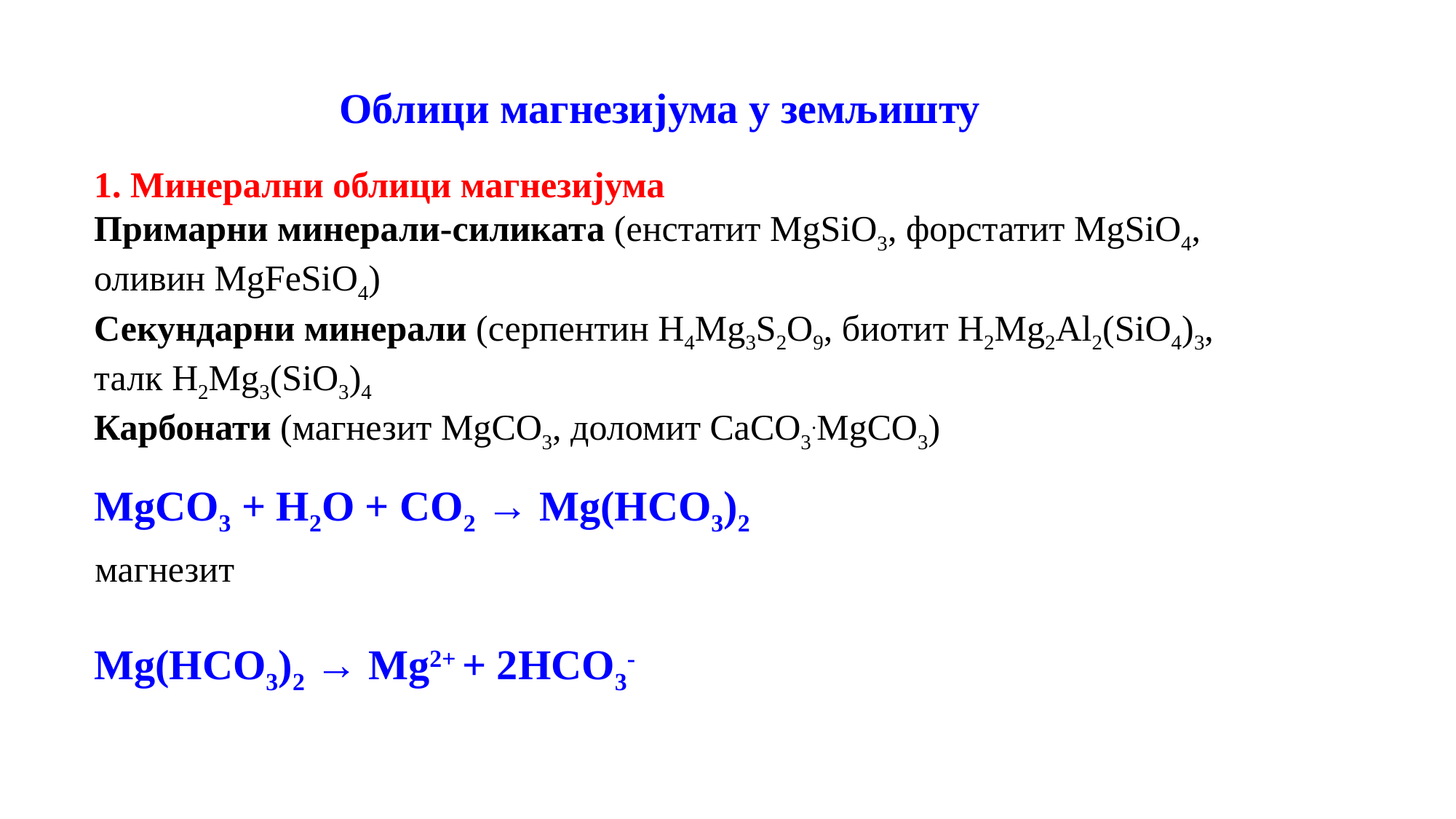

Облици магнезијума у земљишту
1. Минерални облици магнезијума
Примарни минерали-силиката (енстатит MgSiO3, форстатит MgSiO4, оливин MgFeSiO4)
Секундарни минерали (серпентин H4Mg3S2O9, биотит H2Mg2Al2(SiO4)3, талк H2Mg3(SiO3)4
Карбонати (магнезит MgCO3, доломит CaCO3.MgCO3)
MgCO3 + H2O + CO2 → Mg(HCO3)2
магнезит
Mg(HCO3)2 → Mg2+ + 2HCO3-